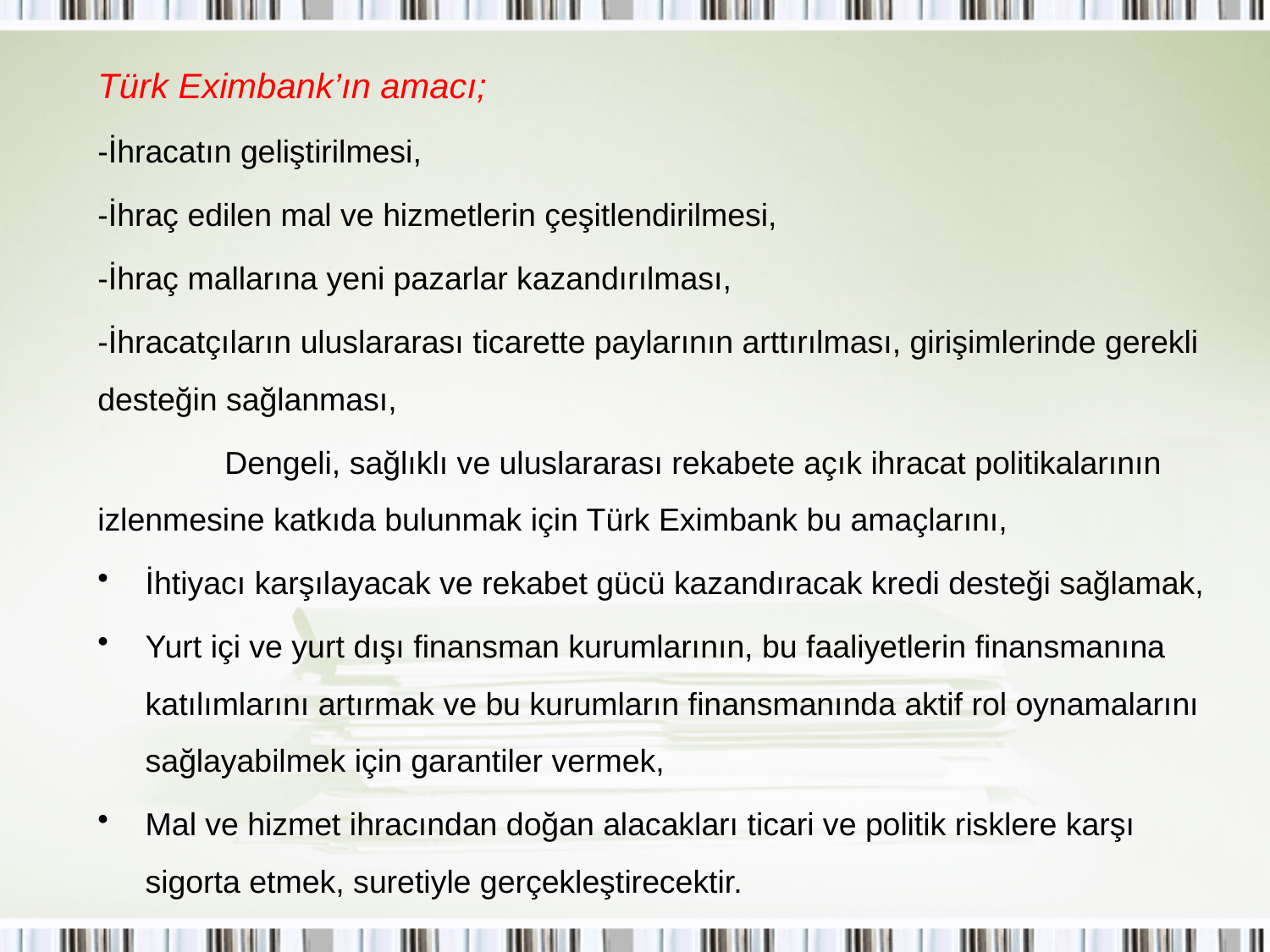

Türk Eximbank’ın amacı;
-İhracatın geliştirilmesi,
-İhraç edilen mal ve hizmetlerin çeşitlendirilmesi,
-İhraç mallarına yeni pazarlar kazandırılması,
-İhracatçıların uluslararası ticarette paylarının arttırılması, girişimlerinde gerekli desteğin sağlanması,
	Dengeli, sağlıklı ve uluslararası rekabete açık ihracat politikalarının izlenmesine katkıda bulunmak için Türk Eximbank bu amaçlarını,
İhtiyacı karşılayacak ve rekabet gücü kazandıracak kredi desteği sağlamak,
Yurt içi ve yurt dışı finansman kurumlarının, bu faaliyetlerin finansmanına katılımlarını artırmak ve bu kurumların finansmanında aktif rol oynamalarını sağlayabilmek için garantiler vermek,
Mal ve hizmet ihracından doğan alacakları ticari ve politik risklere karşı sigorta etmek, suretiyle gerçekleştirecektir.